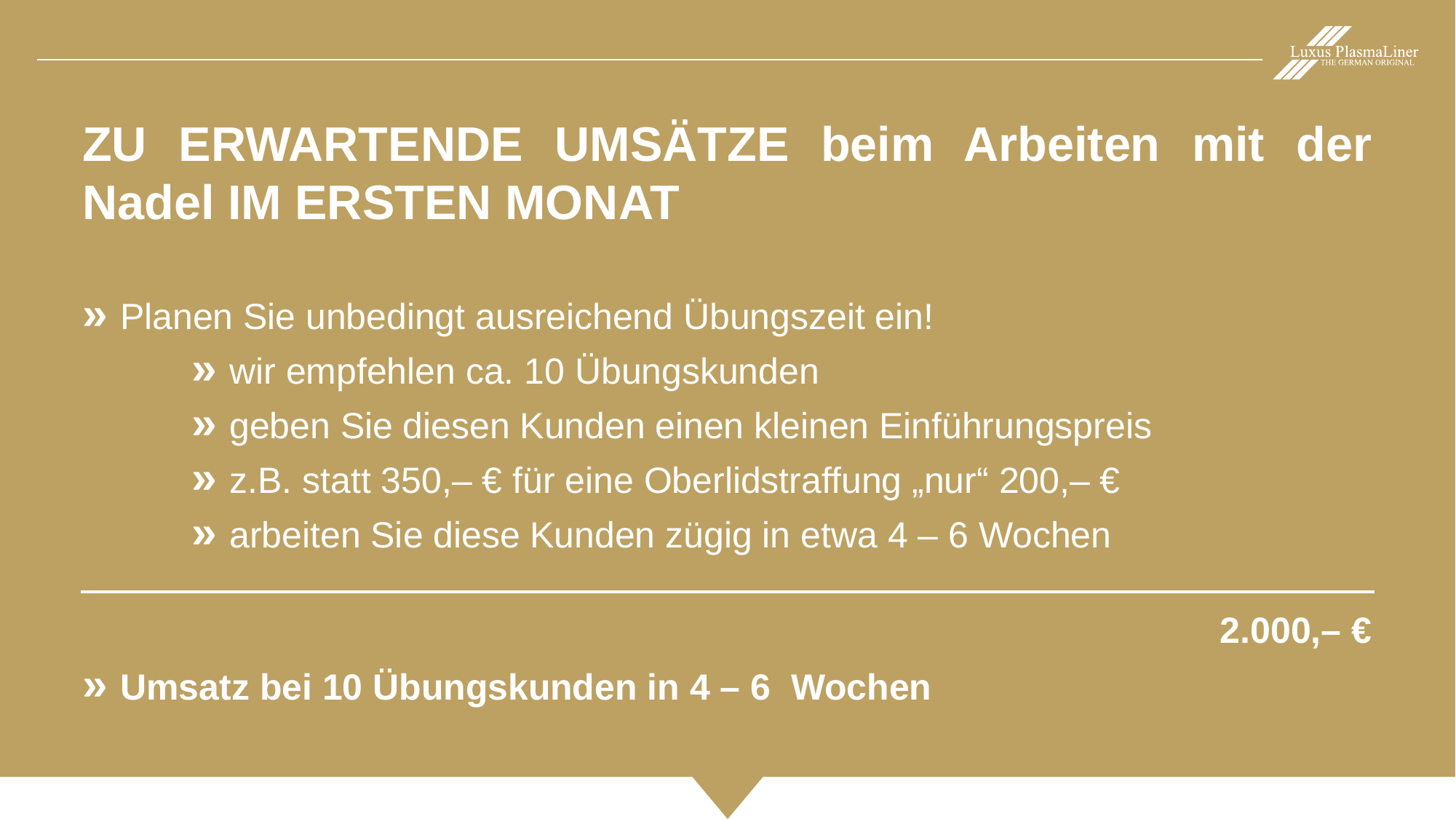

ZU ERWARTENDE UMSÄTZE beim Arbeiten mit der Nadel IM ERSTEN MONAT

» Planen Sie unbedingt ausreichend Übungszeit ein!
	» wir empfehlen ca. 10 Übungskunden
	» geben Sie diesen Kunden einen kleinen Einführungspreis
	» z.B. statt 350,– € für eine Oberlidstraffung „nur“ 200,– €
	» arbeiten Sie diese Kunden zügig in etwa 4 – 6 Wochen

» Umsatz bei 10 Übungskunden in 4 – 6  Wochen
2.000,– €